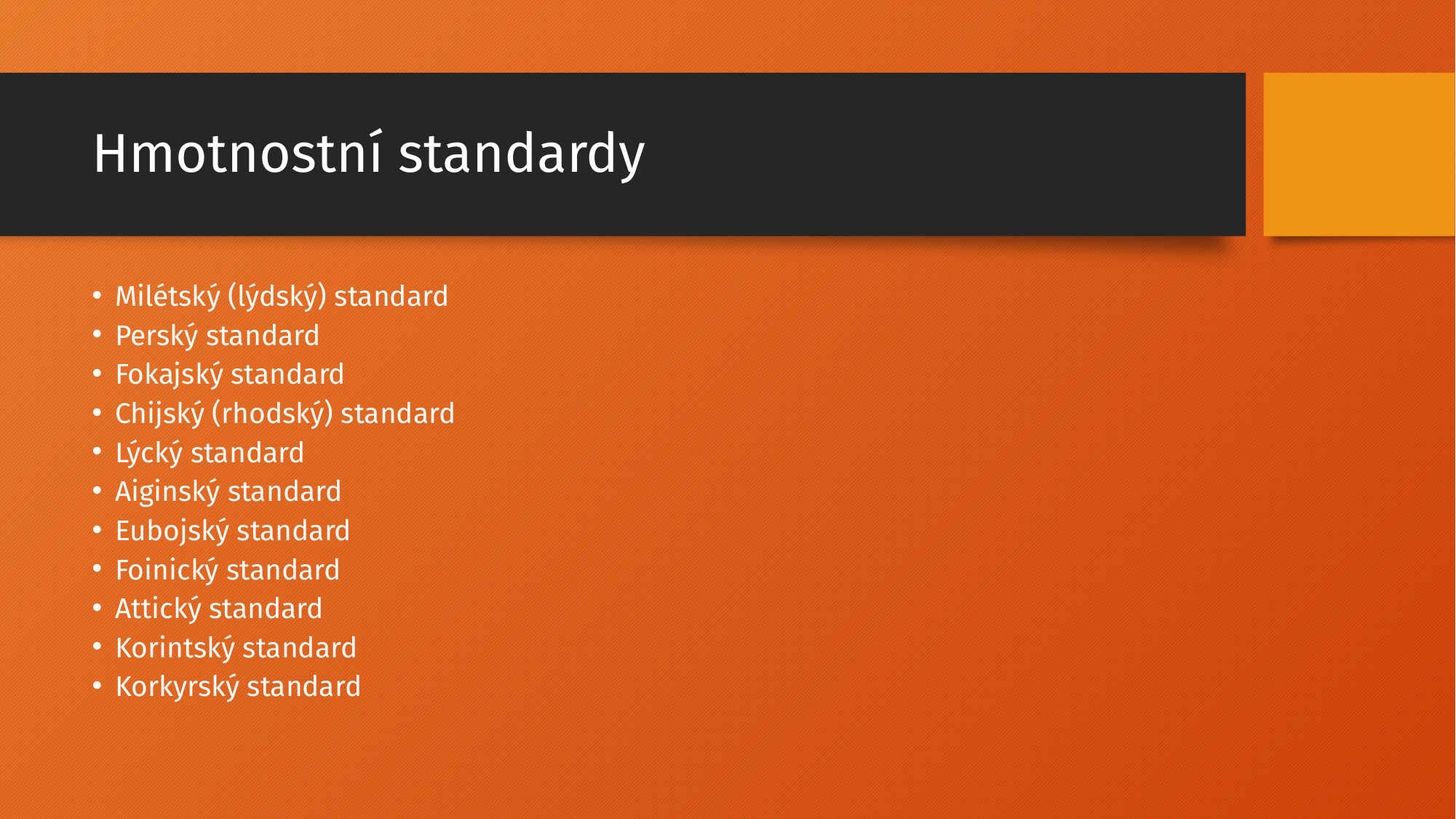

# Hmotnostní standardy
Milétský (lýdský) standard
Perský standard
Fokajský standard
Chijský (rhodský) standard
Lýcký standard
Aiginský standard
Eubojský standard
Foinický standard
Attický standard
Korintský standard
Korkyrský standard